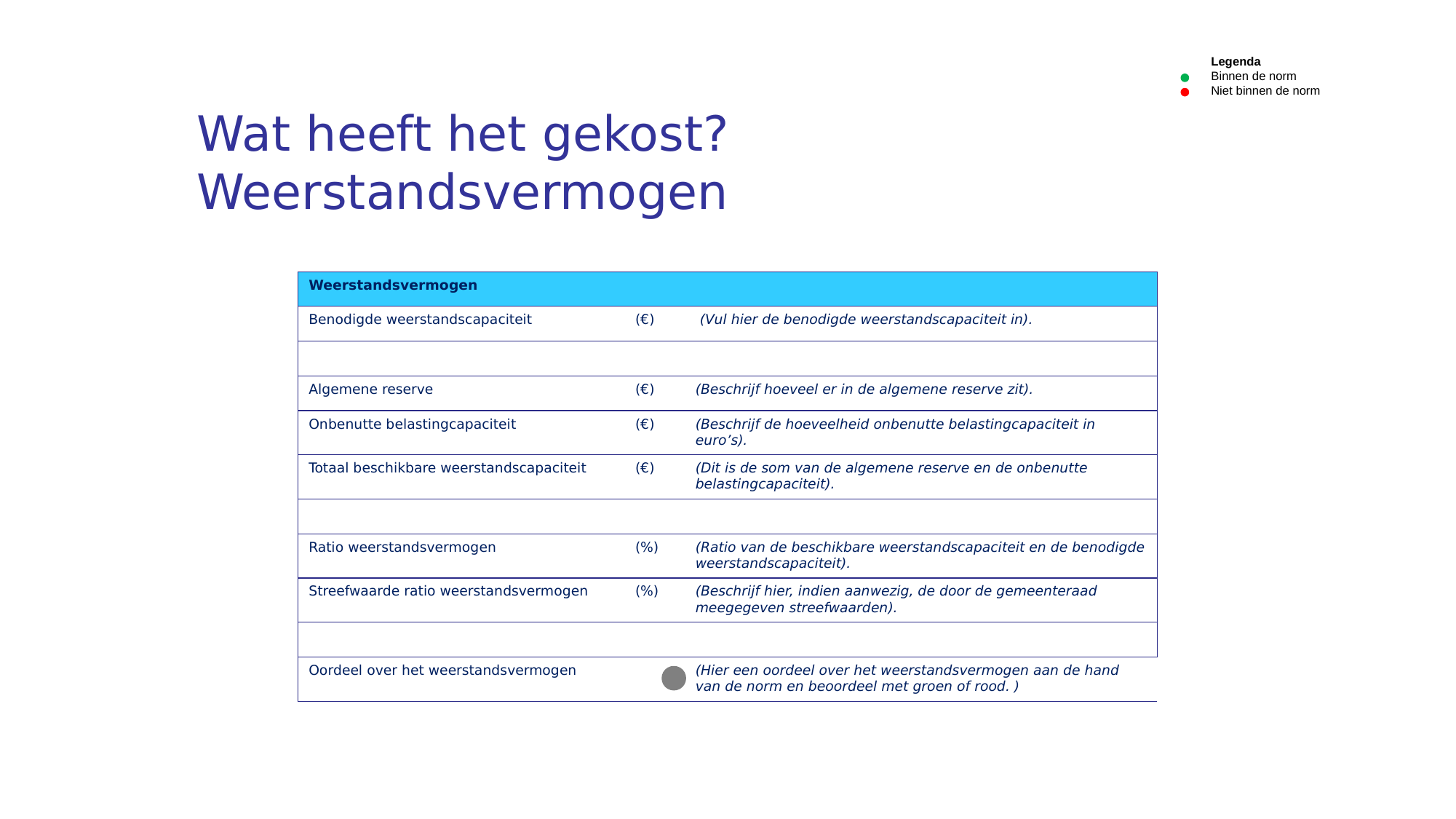

Legenda
Binnen de norm
Niet binnen de norm

# Wat heeft het gekost? Weerstandsvermogen
| Weerstandsvermogen |  |  |
| --- | --- | --- |
| Benodigde weerstandscapaciteit | (€) | (Vul hier de benodigde weerstandscapaciteit in). |
|  |  |  |
| Algemene reserve | (€) | (Beschrijf hoeveel er in de algemene reserve zit). |
| Onbenutte belastingcapaciteit | (€) | (Beschrijf de hoeveelheid onbenutte belastingcapaciteit in euro’s). |
| Totaal beschikbare weerstandscapaciteit | (€) | (Dit is de som van de algemene reserve en de onbenutte belastingcapaciteit). |
|  |  |  |
| Ratio weerstandsvermogen | (%) | (Ratio van de beschikbare weerstandscapaciteit en de benodigde weerstandscapaciteit). |
| Streefwaarde ratio weerstandsvermogen | (%) | (Beschrijf hier, indien aanwezig, de door de gemeenteraad meegegeven streefwaarden). |
|  |  |  |
| Oordeel over het weerstandsvermogen |  | (Hier een oordeel over het weerstandsvermogen aan de hand van de norm en beoordeel met groen of rood. ) |